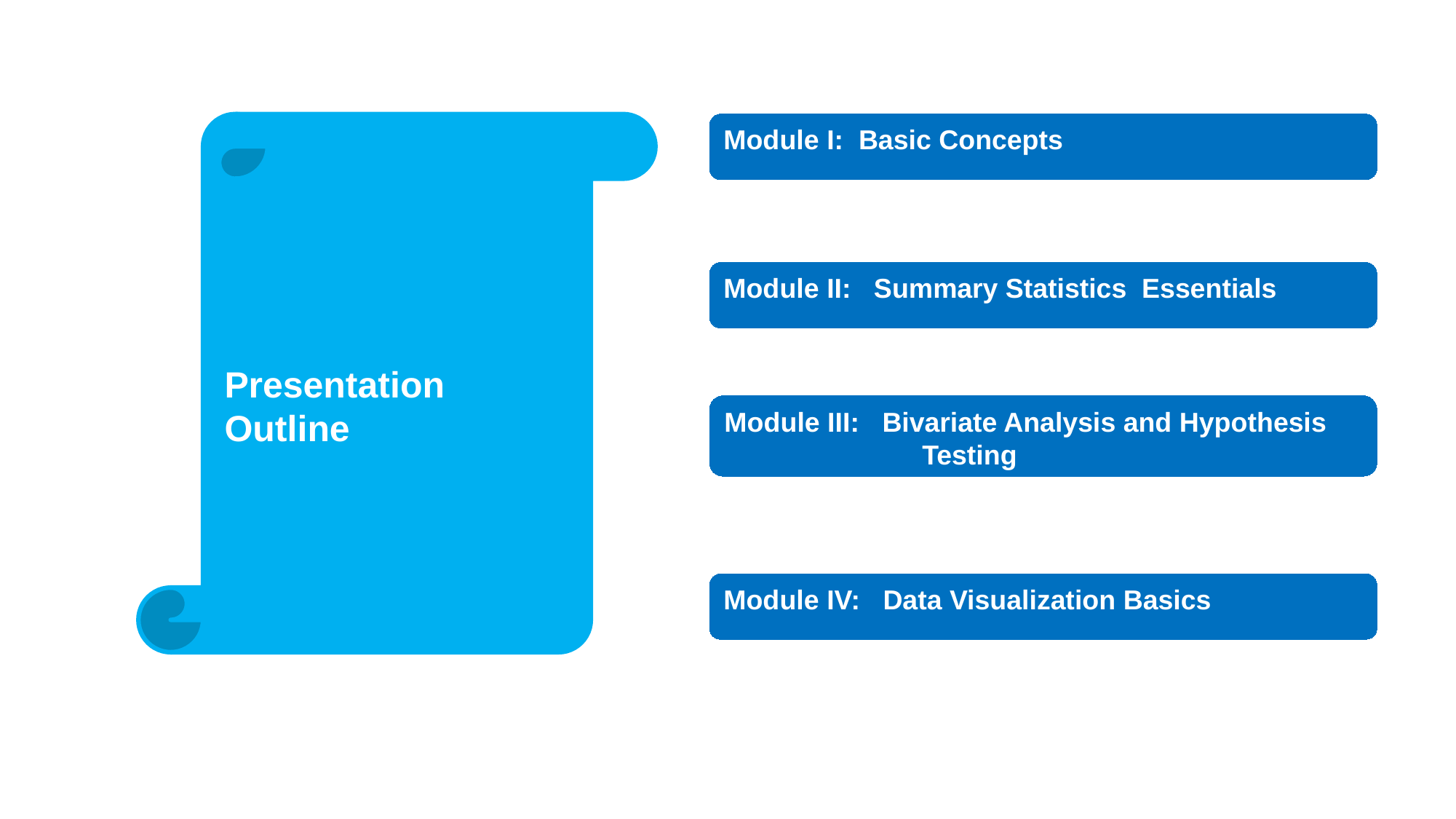

Module I:  Basic Concepts
Module II:   Summary Statistics  Essentials
Module III:   Bivariate Analysis and Hypothesis
                          Testing
Module IV:   Data Visualization Basics
Presentation Outline